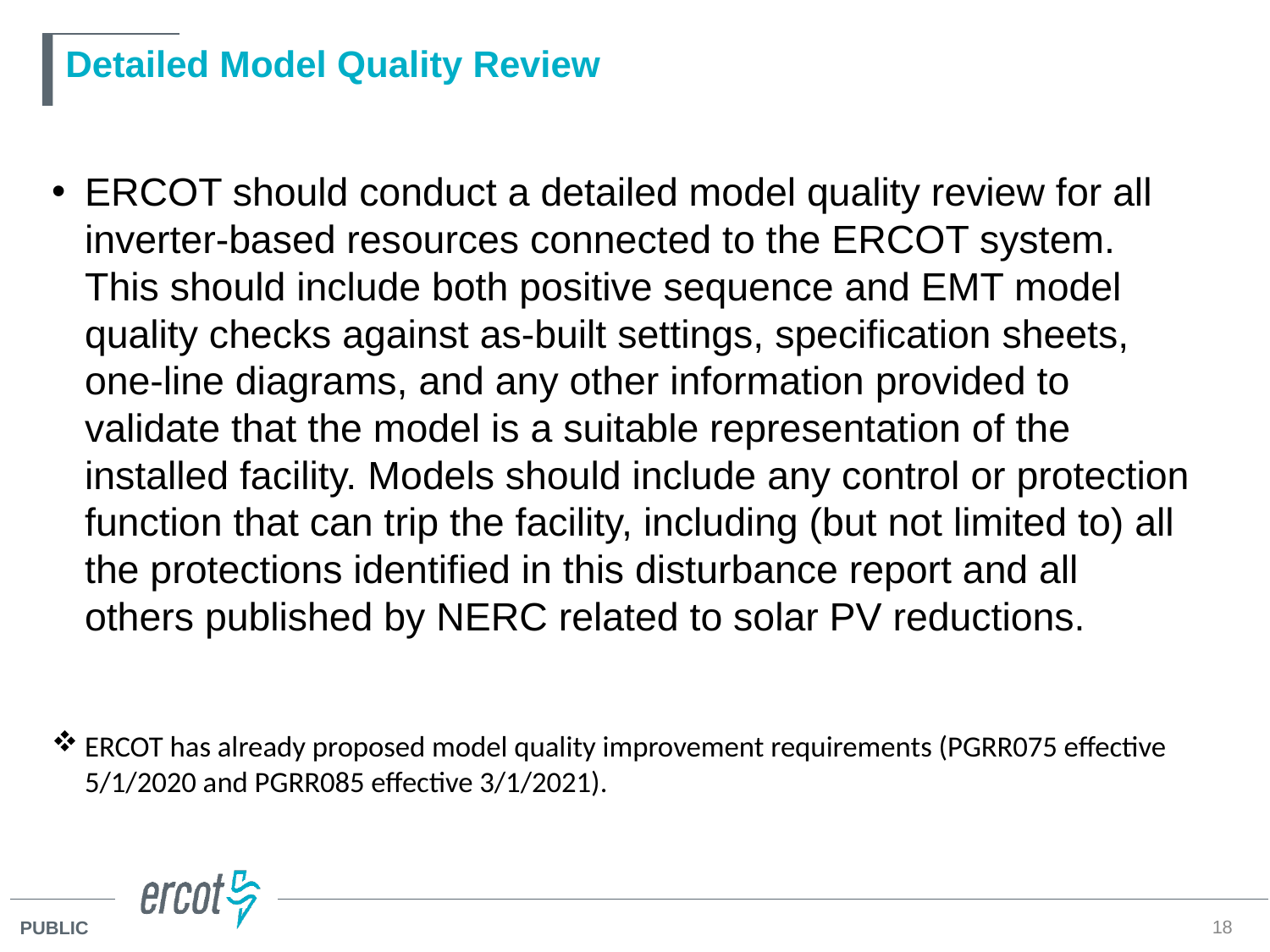

# Detailed Model Quality Review
ERCOT should conduct a detailed model quality review for all inverter-based resources connected to the ERCOT system. This should include both positive sequence and EMT model quality checks against as-built settings, specification sheets, one-line diagrams, and any other information provided to validate that the model is a suitable representation of the installed facility. Models should include any control or protection function that can trip the facility, including (but not limited to) all the protections identified in this disturbance report and all others published by NERC related to solar PV reductions.

ERCOT has already proposed model quality improvement requirements (PGRR075 effective 5/1/2020 and PGRR085 effective 3/1/2021).
18